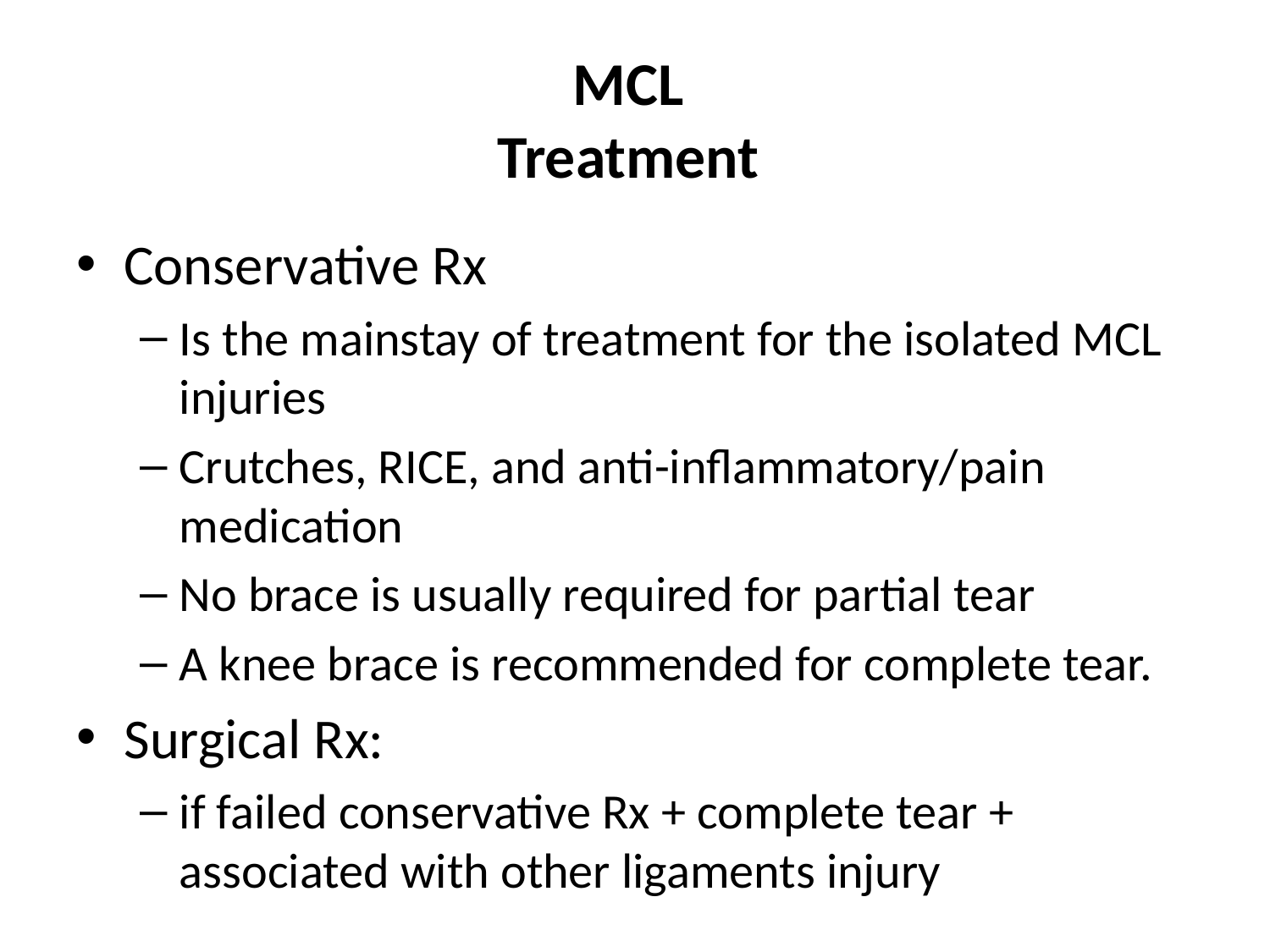

# MCL Treatment
Conservative Rx
Is the mainstay of treatment for the isolated MCL injuries
Crutches, RICE, and anti-inflammatory/pain medication
No brace is usually required for partial tear
A knee brace is recommended for complete tear.
Surgical Rx:
if failed conservative Rx + complete tear + associated with other ligaments injury